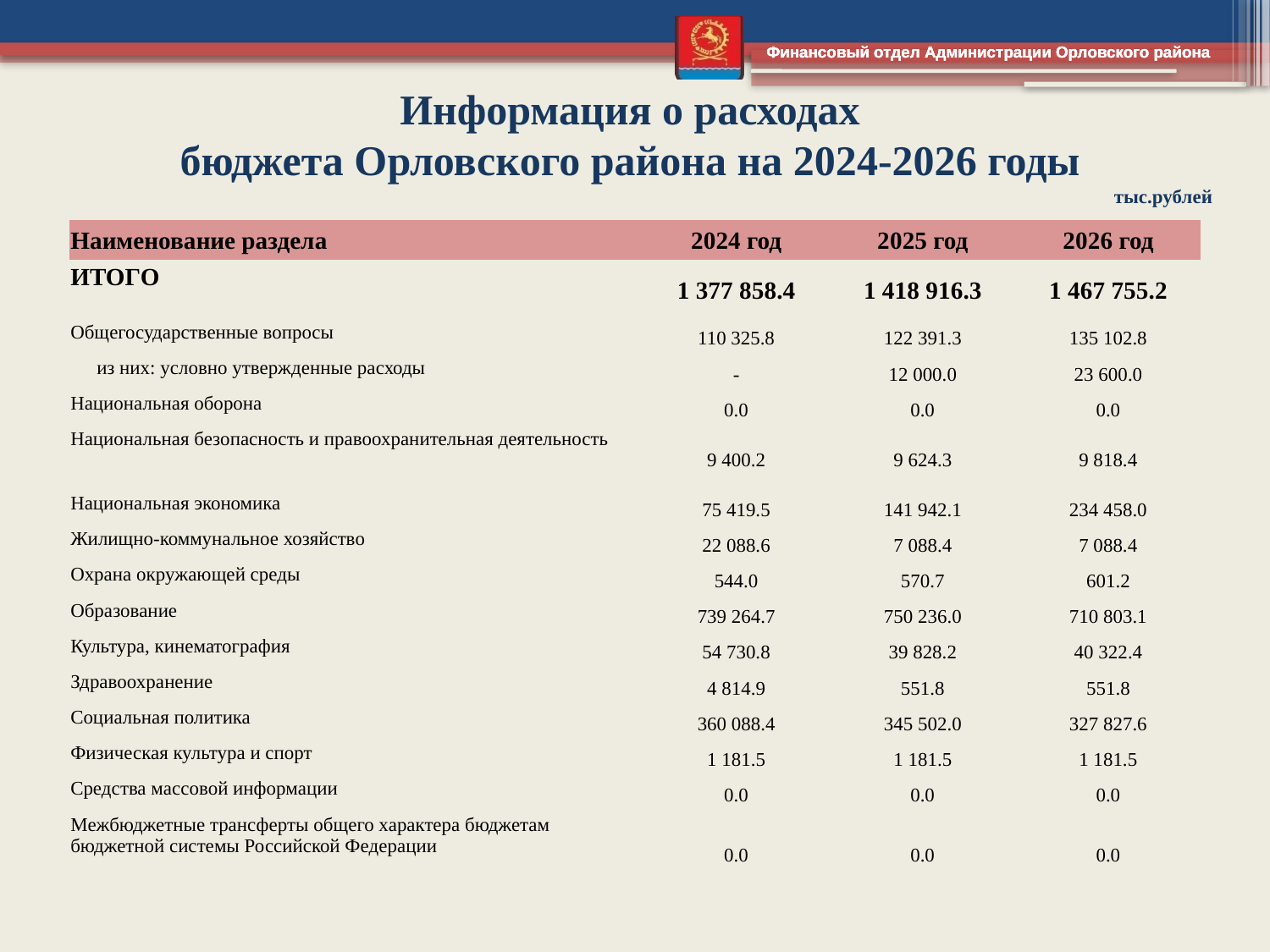

Финансовый отдел Администрации Орловского района
Информация о расходах
бюджета Орловского района на 2024-2026 годы
тыс.рублей

| Наименование раздела | 2024 год | 2025 год | 2026 год |
| --- | --- | --- | --- |
| ИТОГО | 1 377 858.4 | 1 418 916.3 | 1 467 755.2 |
| Общегосударственные вопросы | 110 325.8 | 122 391.3 | 135 102.8 |
| из них: условно утвержденные расходы | - | 12 000.0 | 23 600.0 |
| Национальная оборона | 0.0 | 0.0 | 0.0 |
| Национальная безопасность и правоохранительная деятельность | 9 400.2 | 9 624.3 | 9 818.4 |
| Национальная экономика | 75 419.5 | 141 942.1 | 234 458.0 |
| Жилищно-коммунальное хозяйство | 22 088.6 | 7 088.4 | 7 088.4 |
| Охрана окружающей среды | 544.0 | 570.7 | 601.2 |
| Образование | 739 264.7 | 750 236.0 | 710 803.1 |
| Культура, кинематография | 54 730.8 | 39 828.2 | 40 322.4 |
| Здравоохранение | 4 814.9 | 551.8 | 551.8 |
| Социальная политика | 360 088.4 | 345 502.0 | 327 827.6 |
| Физическая культура и спорт | 1 181.5 | 1 181.5 | 1 181.5 |
| Средства массовой информации | 0.0 | 0.0 | 0.0 |
| Межбюджетные трансферты общего характера бюджетам бюджетной системы Российской Федерации | 0.0 | 0.0 | 0.0 |